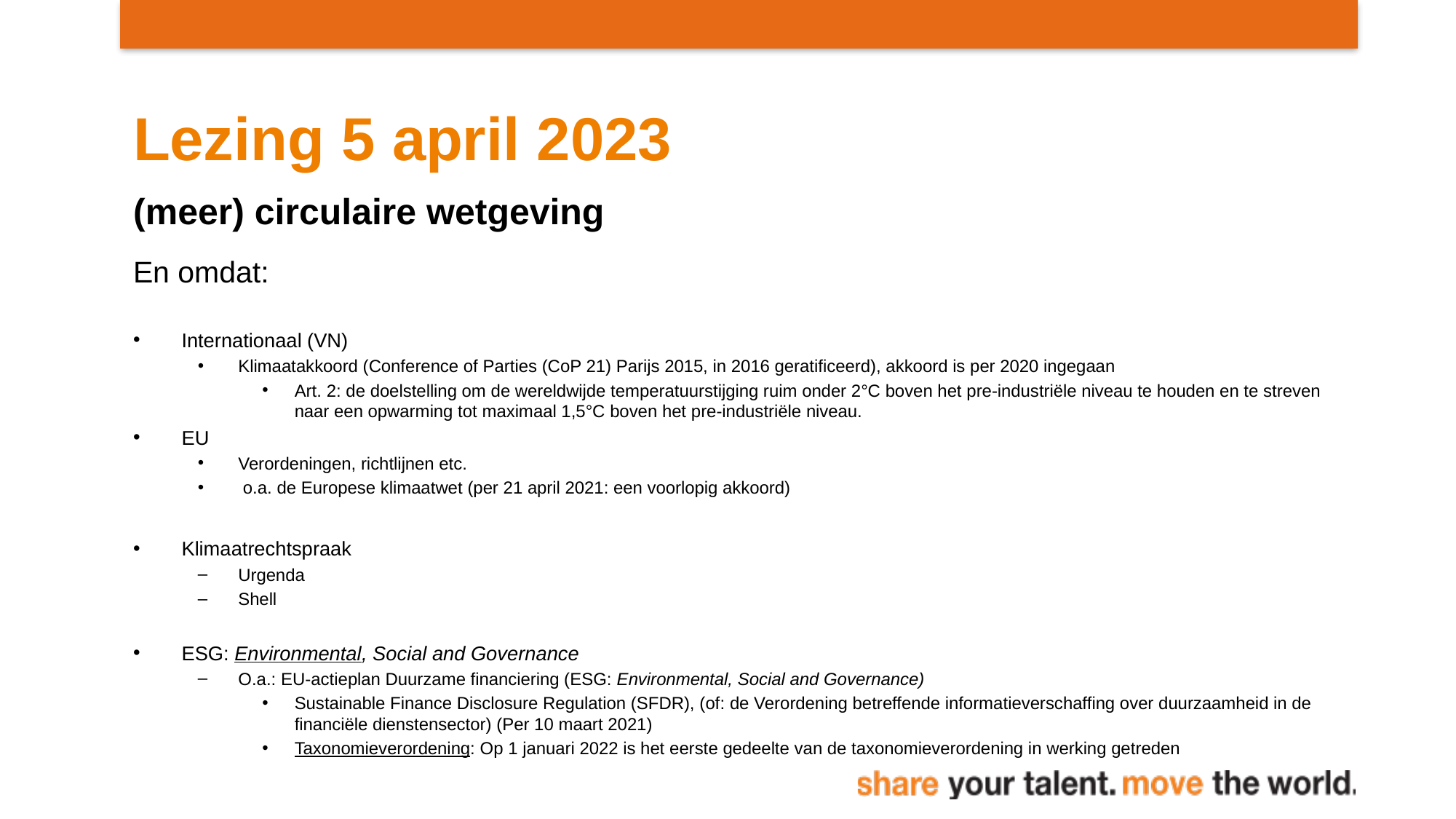

# Lezing 5 april 2023
(meer) circulaire wetgeving
En omdat:

Internationaal (VN)
Klimaatakkoord (Conference of Parties (CoP 21) Parijs 2015, in 2016 geratificeerd), akkoord is per 2020 ingegaan
Art. 2: de doelstelling om de wereldwijde temperatuurstijging ruim onder 2°C boven het pre-industriële niveau te houden en te streven naar een opwarming tot maximaal 1,5°C boven het pre-industriële niveau.
EU
Verordeningen, richtlijnen etc.
 o.a. de Europese klimaatwet (per 21 april 2021: een voorlopig akkoord)

Klimaatrechtspraak
Urgenda
Shell

ESG: Environmental, Social and Governance
O.a.: EU-actieplan Duurzame financiering (ESG: Environmental, Social and Governance)
Sustainable Finance Disclosure Regulation (SFDR), (of: de Verordening betreffende informatieverschaffing over duurzaamheid in de financiële dienstensector) (Per 10 maart 2021)
Taxonomieverordening: Op 1 januari 2022 is het eerste gedeelte van de taxonomieverordening in werking getreden